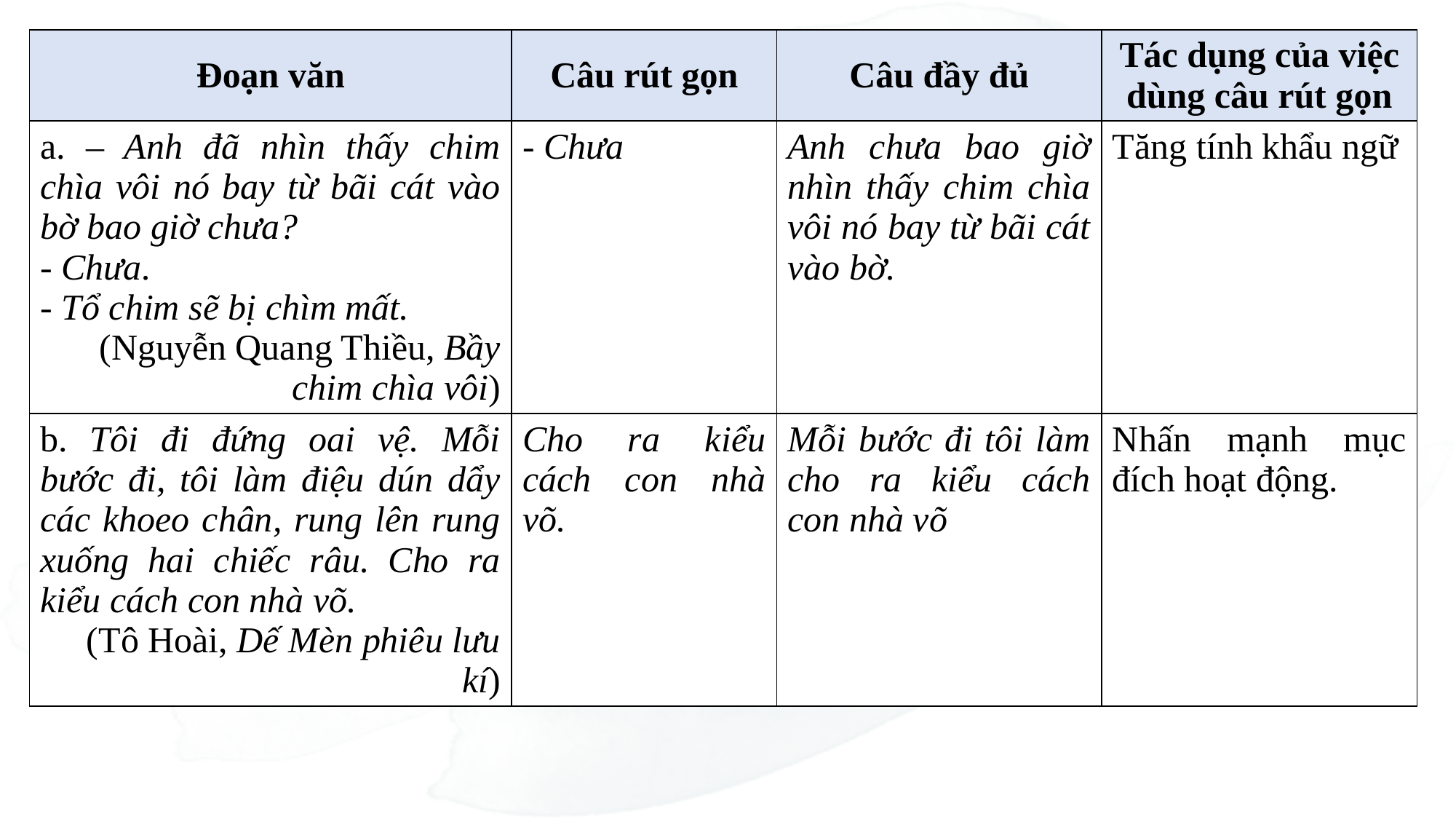

| Đoạn văn | Câu rút gọn | Câu đầy đủ | Tác dụng của việc dùng câu rút gọn |
| --- | --- | --- | --- |
| a. – Anh đã nhìn thấy chim chìa vôi nó bay từ bãi cát vào bờ bao giờ chưa? - Chưa. - Tổ chim sẽ bị chìm mất. (Nguyễn Quang Thiều, Bầy chim chìa vôi) | - Chưa | Anh chưa bao giờ nhìn thấy chim chìa vôi nó bay từ bãi cát vào bờ. | Tăng tính khẩu ngữ |
| b. Tôi đi đứng oai vệ. Mỗi bước đi, tôi làm điệu dún dẩy các khoeo chân, rung lên rung xuống hai chiếc râu. Cho ra kiểu cách con nhà võ. (Tô Hoài, Dế Mèn phiêu lưu kí) | Cho ra kiểu cách con nhà võ. | Mỗi bước đi tôi làm cho ra kiểu cách con nhà võ | Nhấn mạnh mục đích hoạt động. |